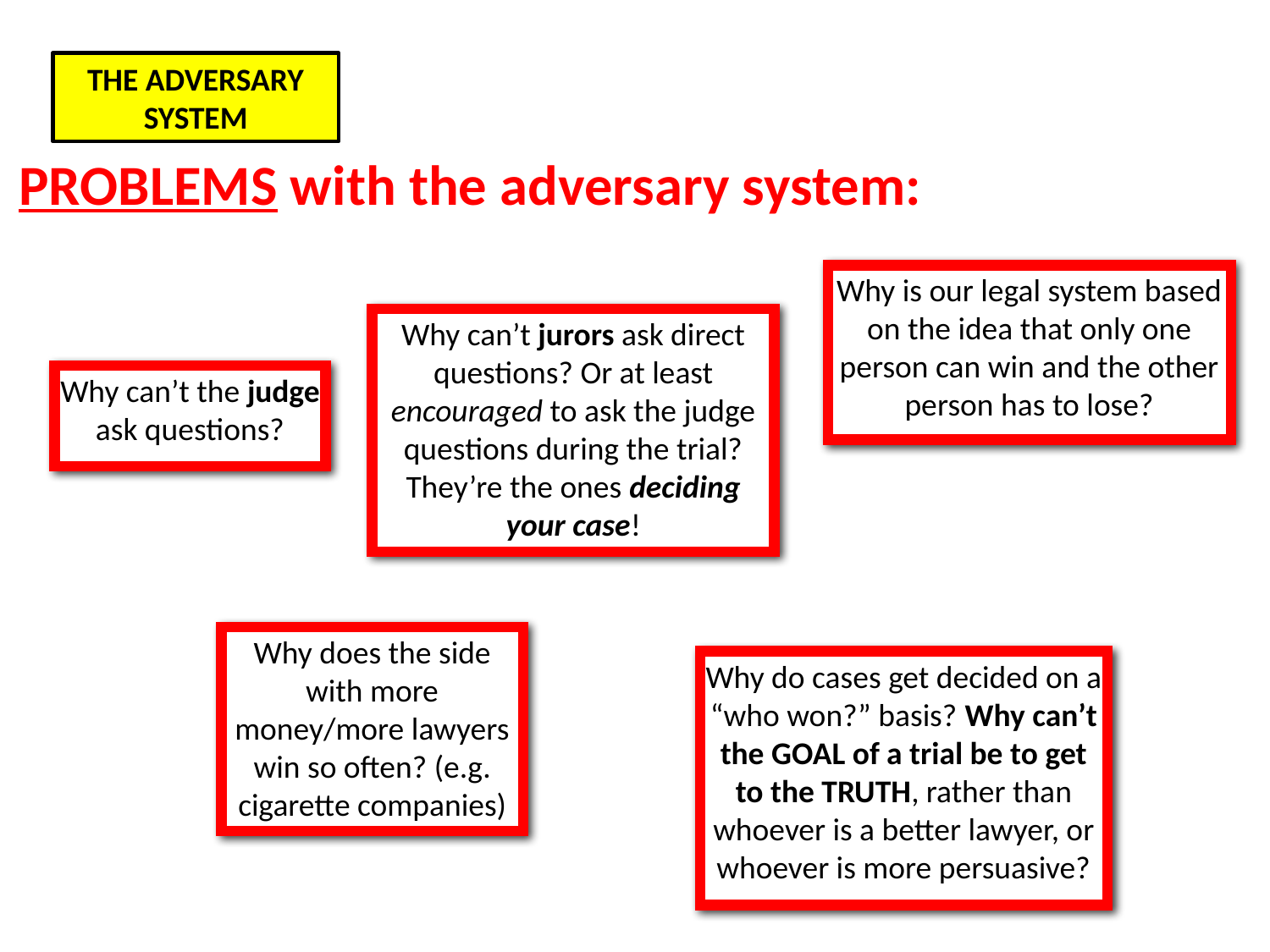

THE ADVERSARY SYSTEM
PROBLEMS with the adversary system:
Why is our legal system based on the idea that only one person can win and the other person has to lose?
Why can’t jurors ask direct questions? Or at least encouraged to ask the judge questions during the trial?
They’re the ones deciding your case!
Why can’t the judge ask questions?
Why does the side with more money/more lawyers win so often? (e.g. cigarette companies)
Why do cases get decided on a “who won?” basis? Why can’t the GOAL of a trial be to get to the TRUTH, rather than whoever is a better lawyer, or whoever is more persuasive?